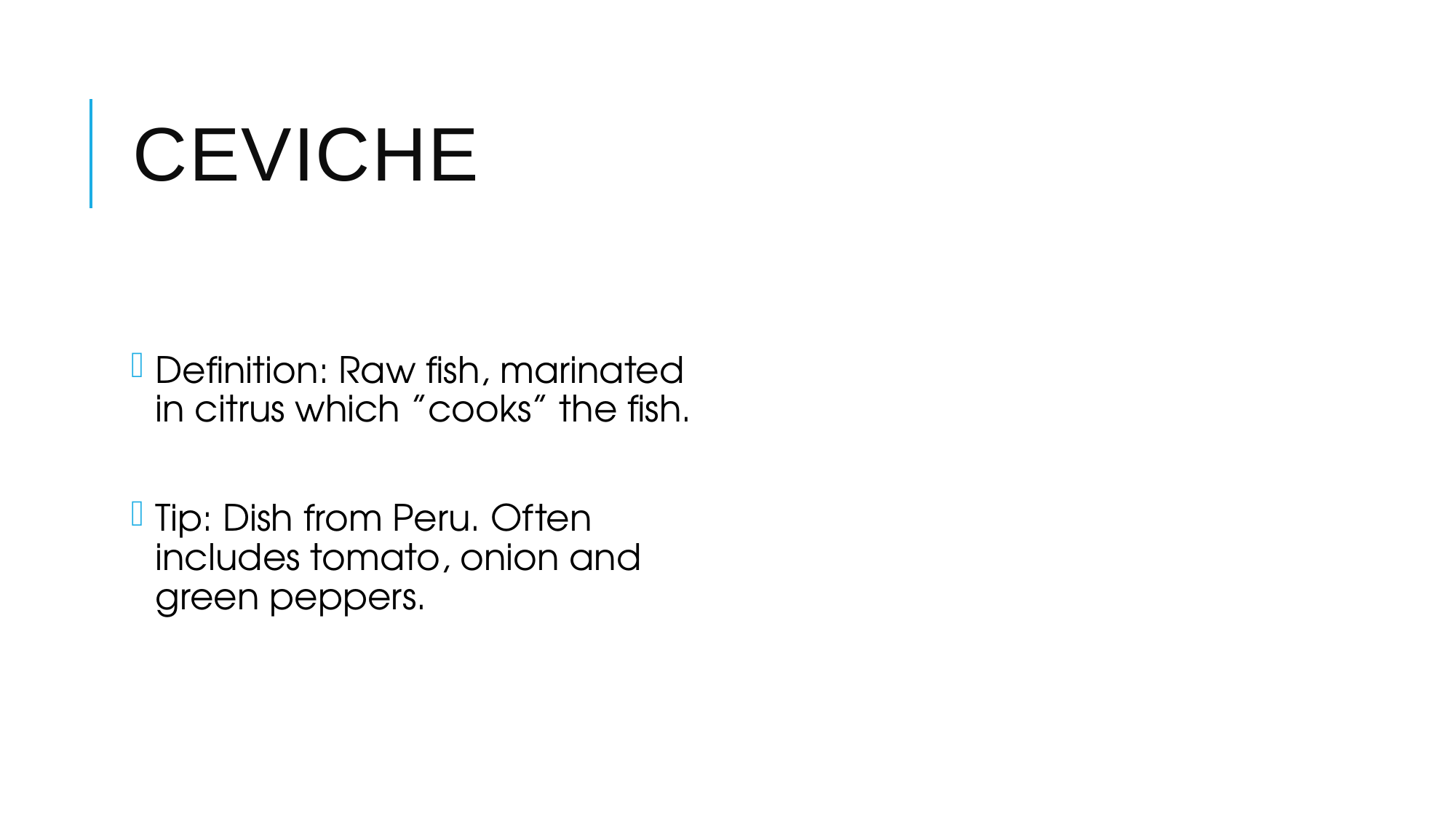

# Ceviche
Definition: Raw fish, marinated in citrus which ”cooks” the fish.

Tip: Dish from Peru. Often includes tomato, onion and green peppers.